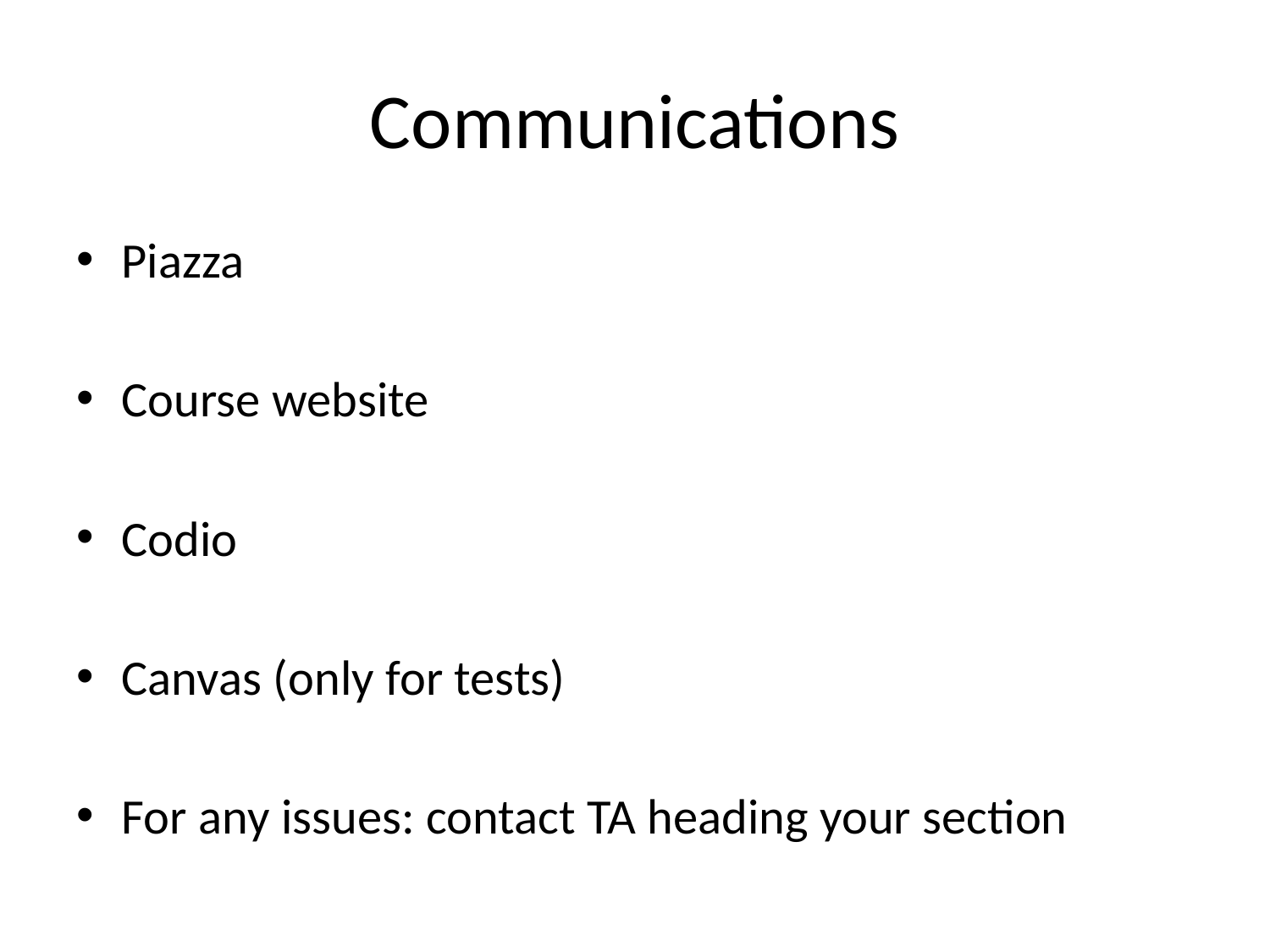

# Communications
Piazza

Course website

Codio

Canvas (only for tests)

For any issues: contact TA heading your section